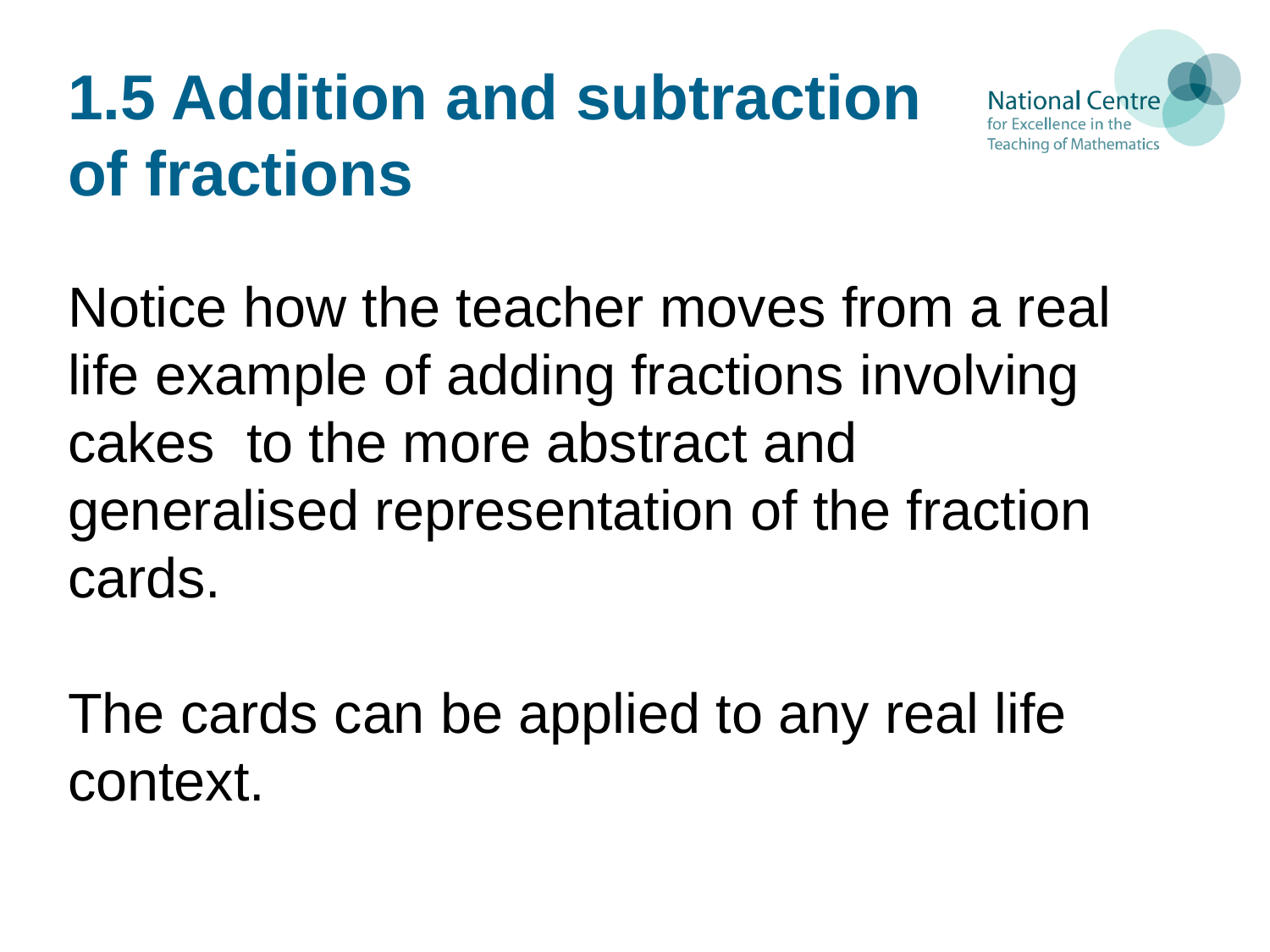

# 1.5 Addition and subtraction of fractions
Notice how the teacher moves from a real
life example of adding fractions involving
cakes  to the more abstract and
generalised representation of the fraction
cards.

The cards can be applied to any real life
context.